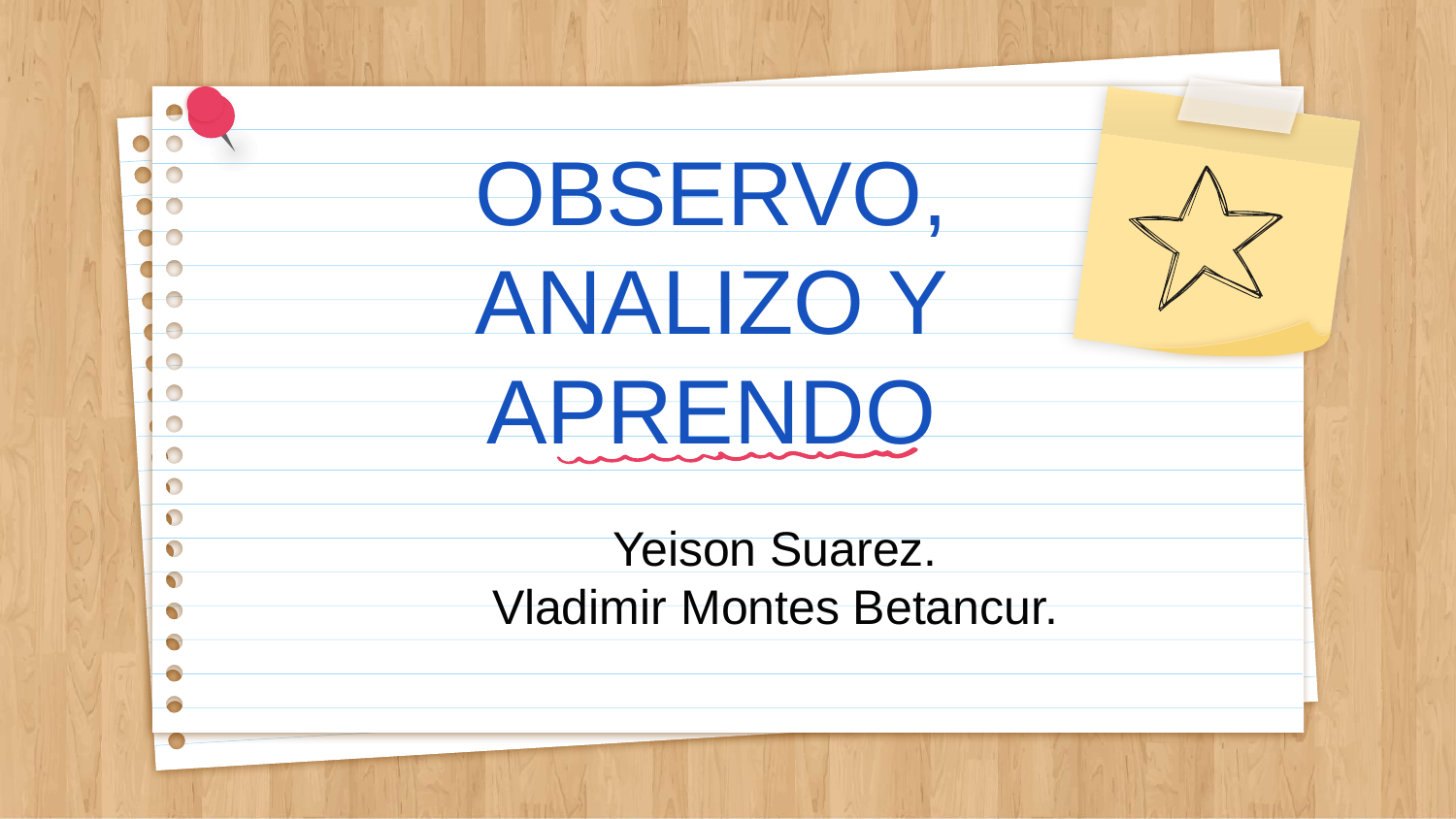

# OBSERVO, ANALIZO Y APRENDO

Yeison Suarez.
Vladimir Montes Betancur.